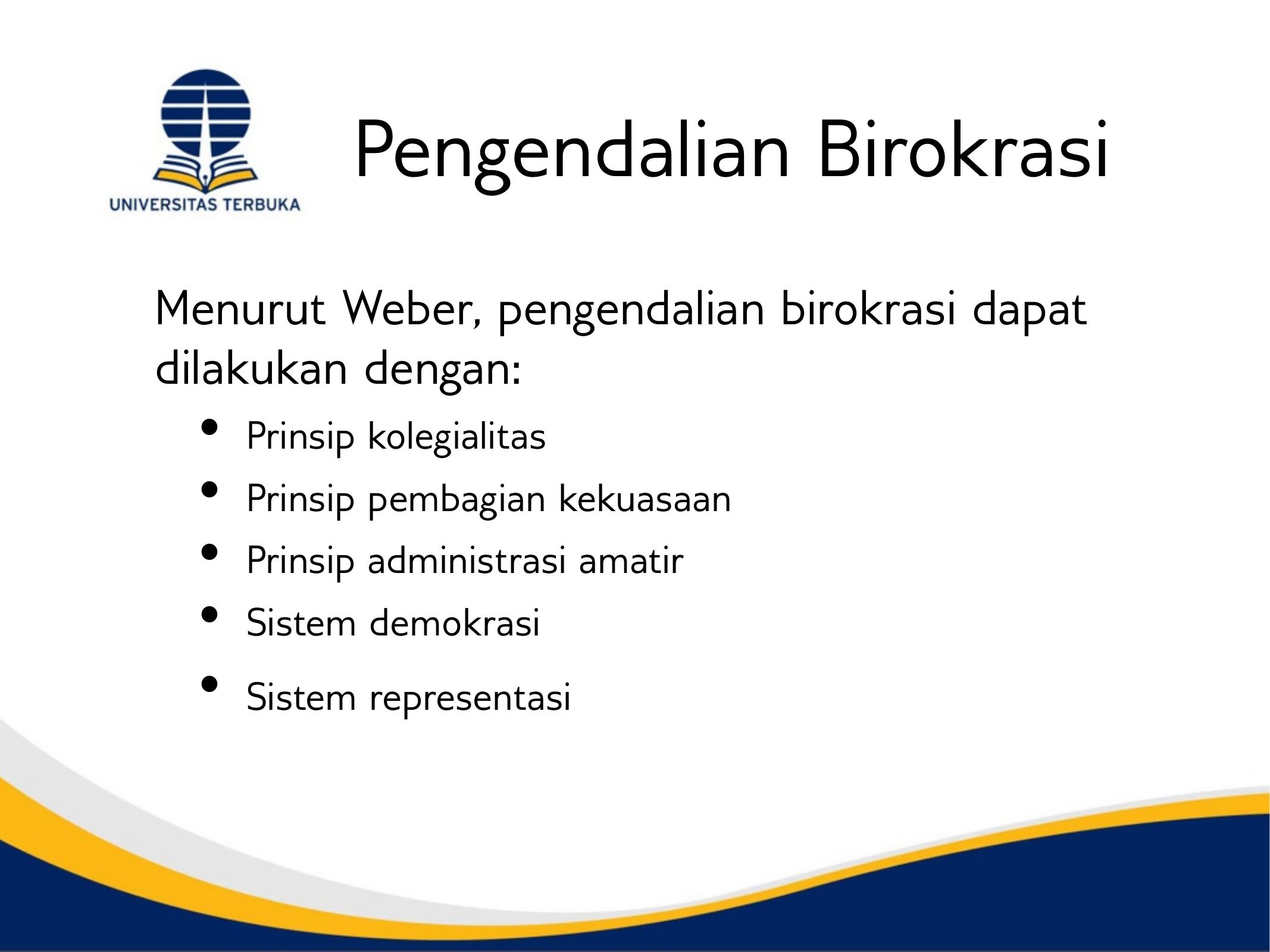

# Pengendalian Birokrasi
Menurut Weber, pengendalian birokrasi dapat dilakukan dengan:
Prinsip kolegialitas
Prinsip pembagian kekuasaan
Prinsip administrasi amatir
Sistem demokrasi
Sistem representasi